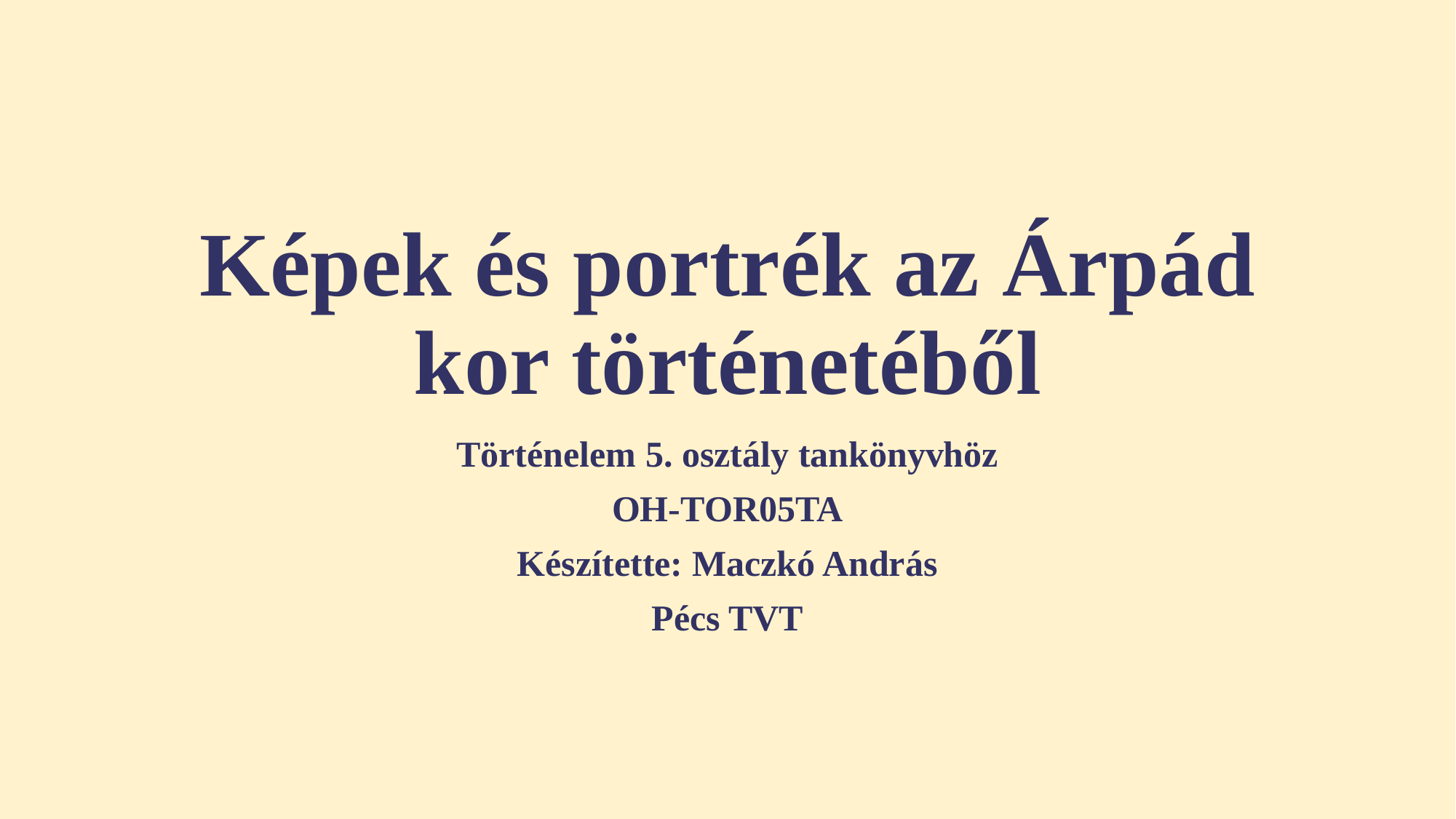

# Képek és portrék az Árpád kor történetéből
Történelem 5. osztály tankönyvhöz
OH-TOR05TA
Készítette: Maczkó András
Pécs TVT